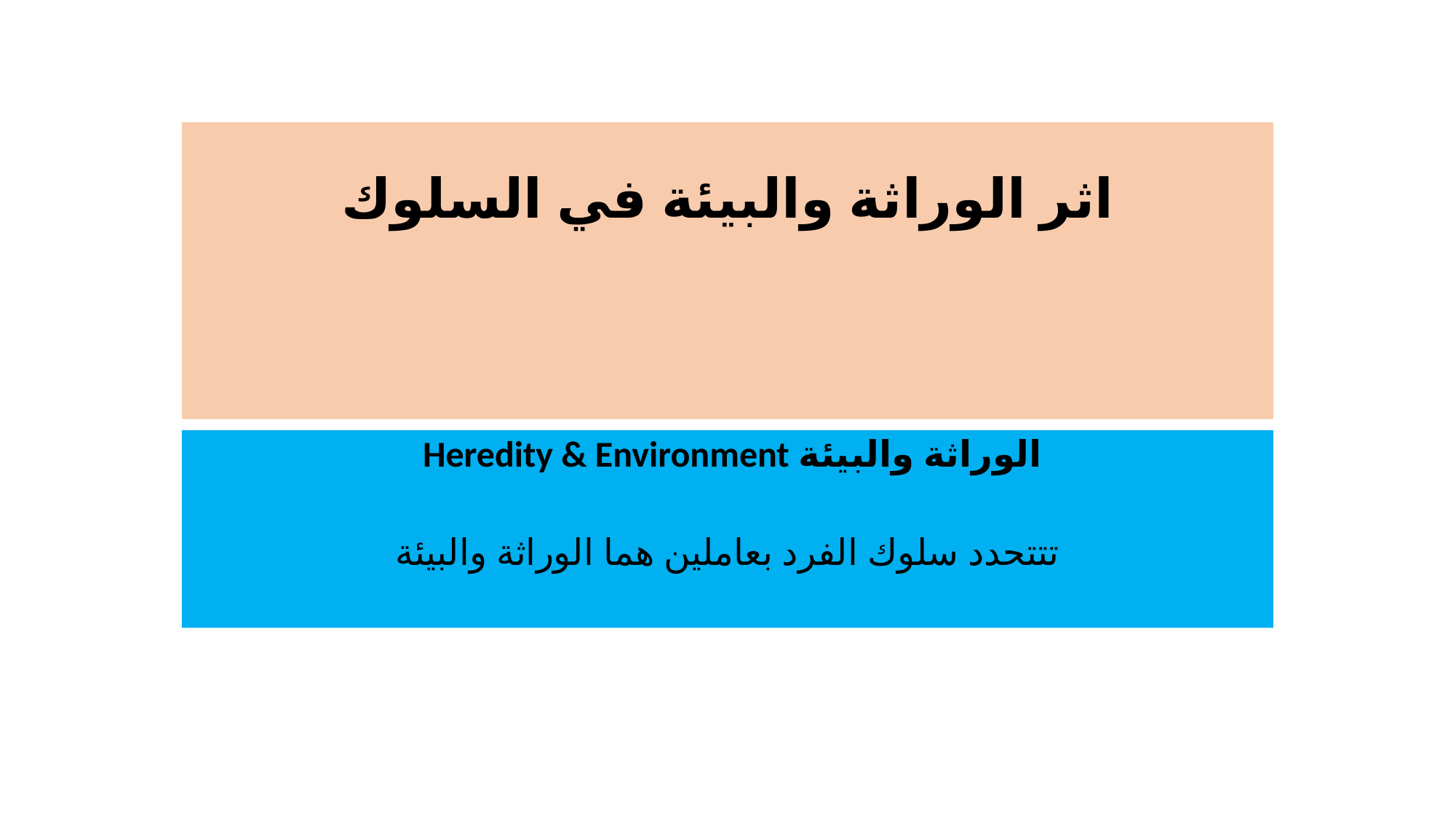

# اثر الوراثة والبيئة في السلوك
الوراثة والبيئة Heredity & Environment
تتتحدد سلوك الفرد بعاملين هما الوراثة والبيئة